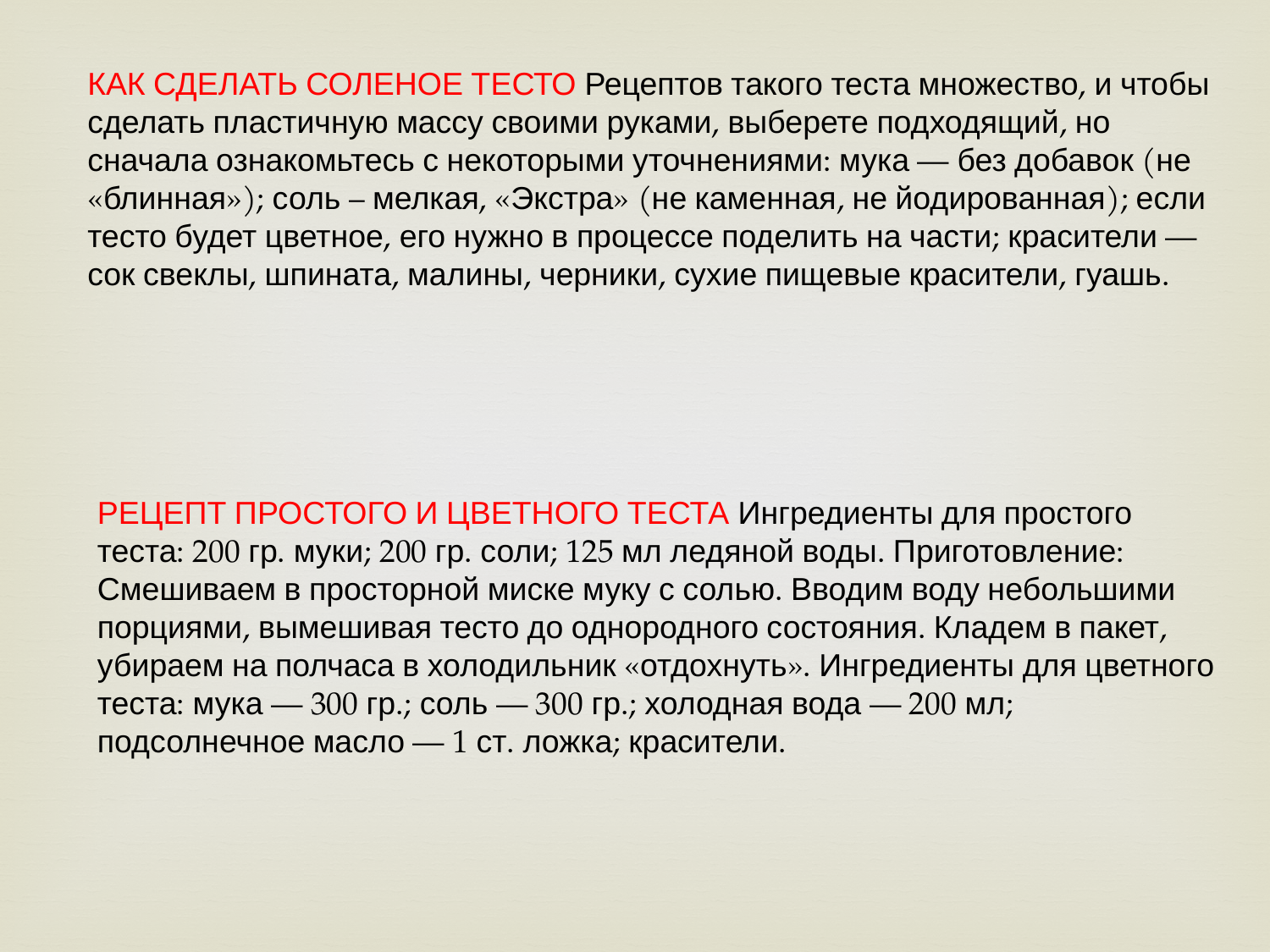

КАК СДЕЛАТЬ СОЛЕНОЕ ТЕСТО Рецептов такого теста множество, и чтобы сделать пластичную массу своими руками, выберете подходящий, но сначала ознакомьтесь с некоторыми уточнениями: мука — без добавок (не «блинная»); соль – мелкая, «Экстра» (не каменная, не йодированная); если тесто будет цветное, его нужно в процессе поделить на части; красители — сок свеклы, шпината, малины, черники, сухие пищевые красители, гуашь.
РЕЦЕПТ ПРОСТОГО И ЦВЕТНОГО ТЕСТА Ингредиенты для простого теста: 200 гр. муки; 200 гр. соли; 125 мл ледяной воды. Приготовление: Смешиваем в просторной миске муку с солью. Вводим воду небольшими порциями, вымешивая тесто до однородного состояния. Кладем в пакет, убираем на полчаса в холодильник «отдохнуть». Ингредиенты для цветного теста: мука — 300 гр.; соль — 300 гр.; холодная вода — 200 мл; подсолнечное масло — 1 ст. ложка; красители.